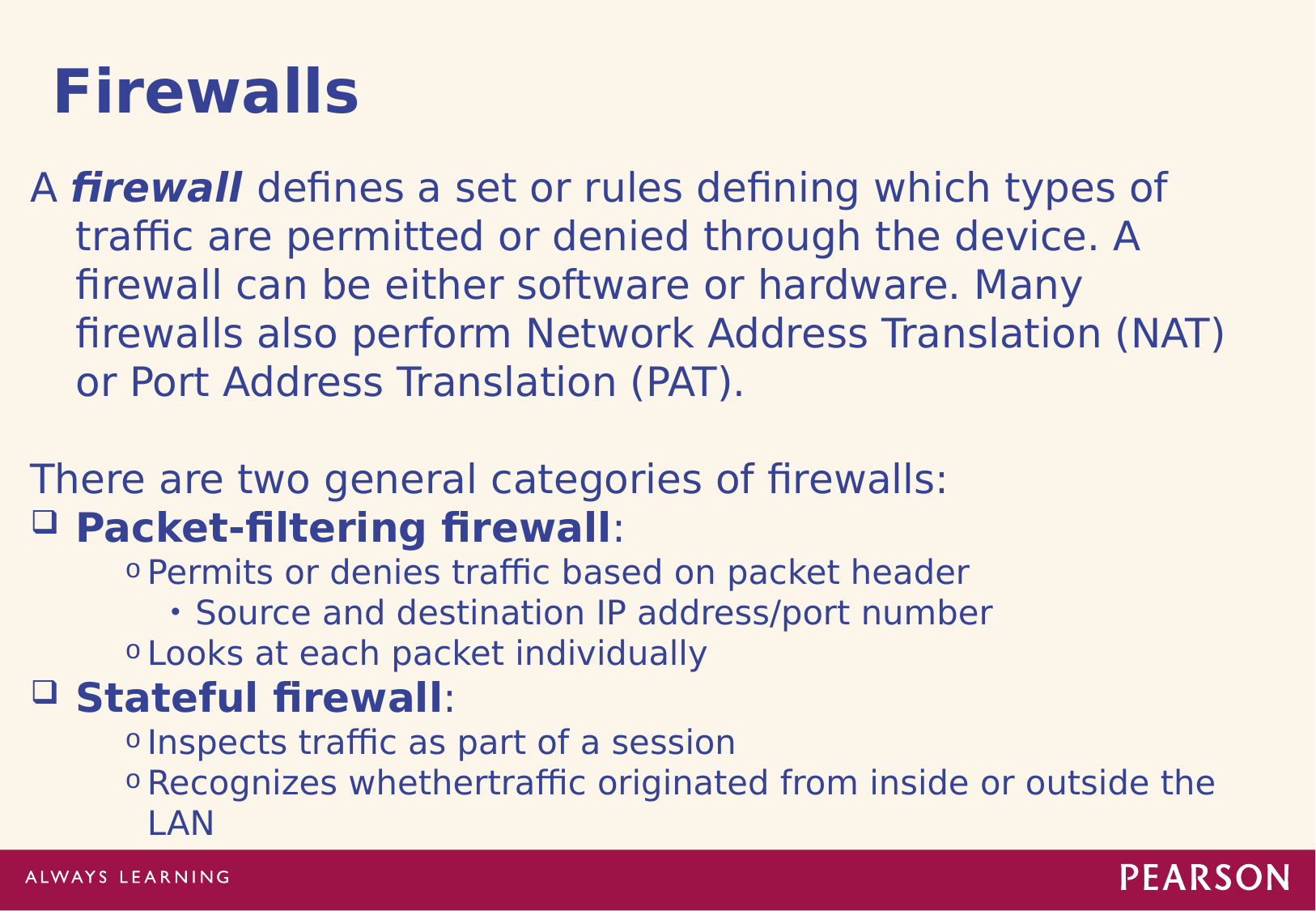

# Firewalls
A firewall defines a set or rules defining which types of traffic are permitted or denied through the device. A firewall can be either software or hardware. Many firewalls also perform Network Address Translation (NAT) or Port Address Translation (PAT).

There are two general categories of firewalls:
Packet-filtering firewall:
Permits or denies traffic based on packet header
Source and destination IP address/port number
Looks at each packet individually
Stateful firewall:
Inspects traffic as part of a session
Recognizes whethertraffic originated from inside or outside the LAN